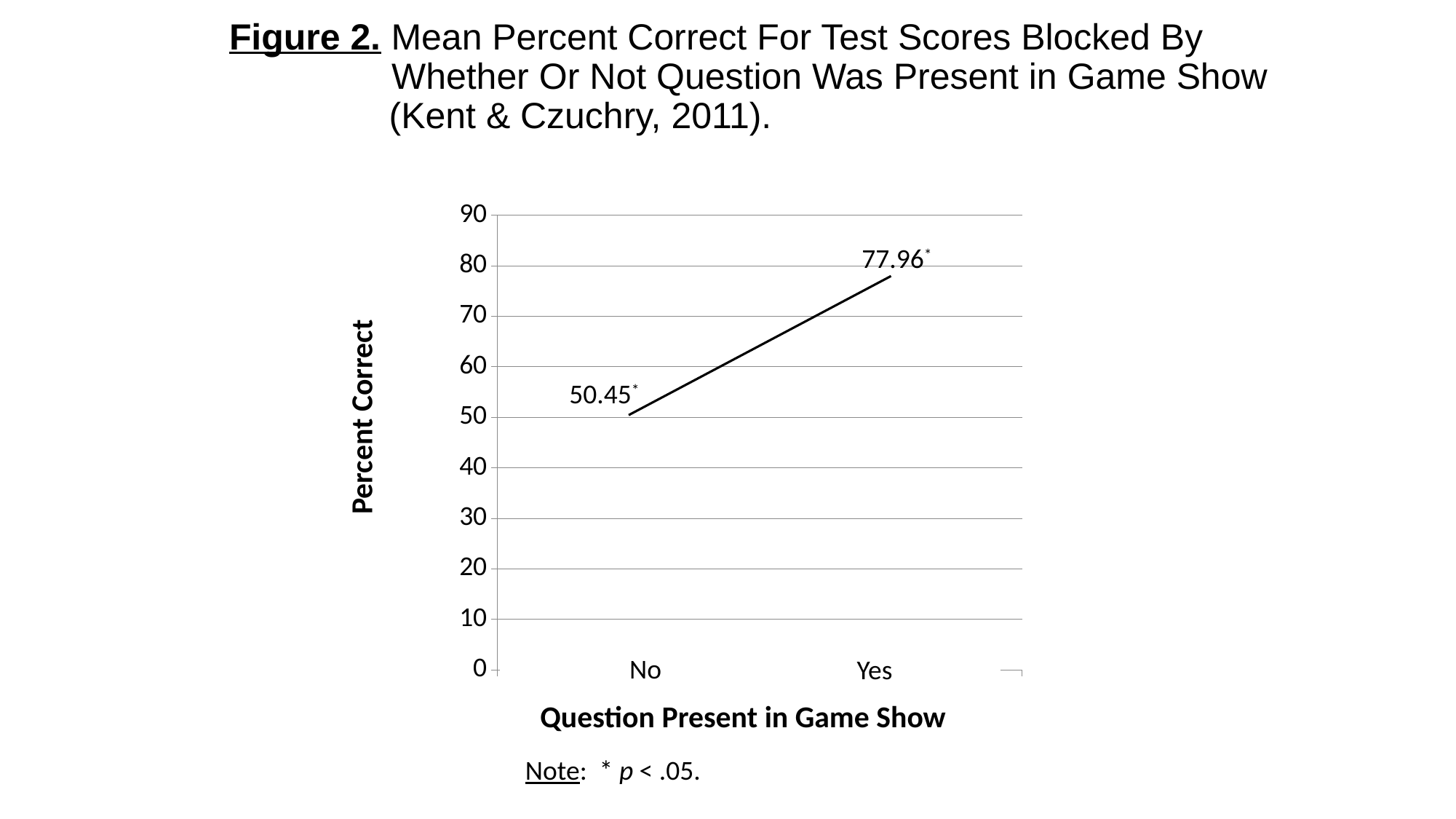

# Figure 2. Mean Percent Correct For Test Scores Blocked By Whether Or Not Question Was Present in Game Show 	   	     (Kent & Czuchry, 2011).

### Chart

| Category |  |
|---|---|
| Not on Quiz | 50.45 |
| On Quiz | 77.96000000000002 |
77.96*

50.45*
Percent Correct

No
Yes

Question Present in Game Show
Note:  * p < .05.